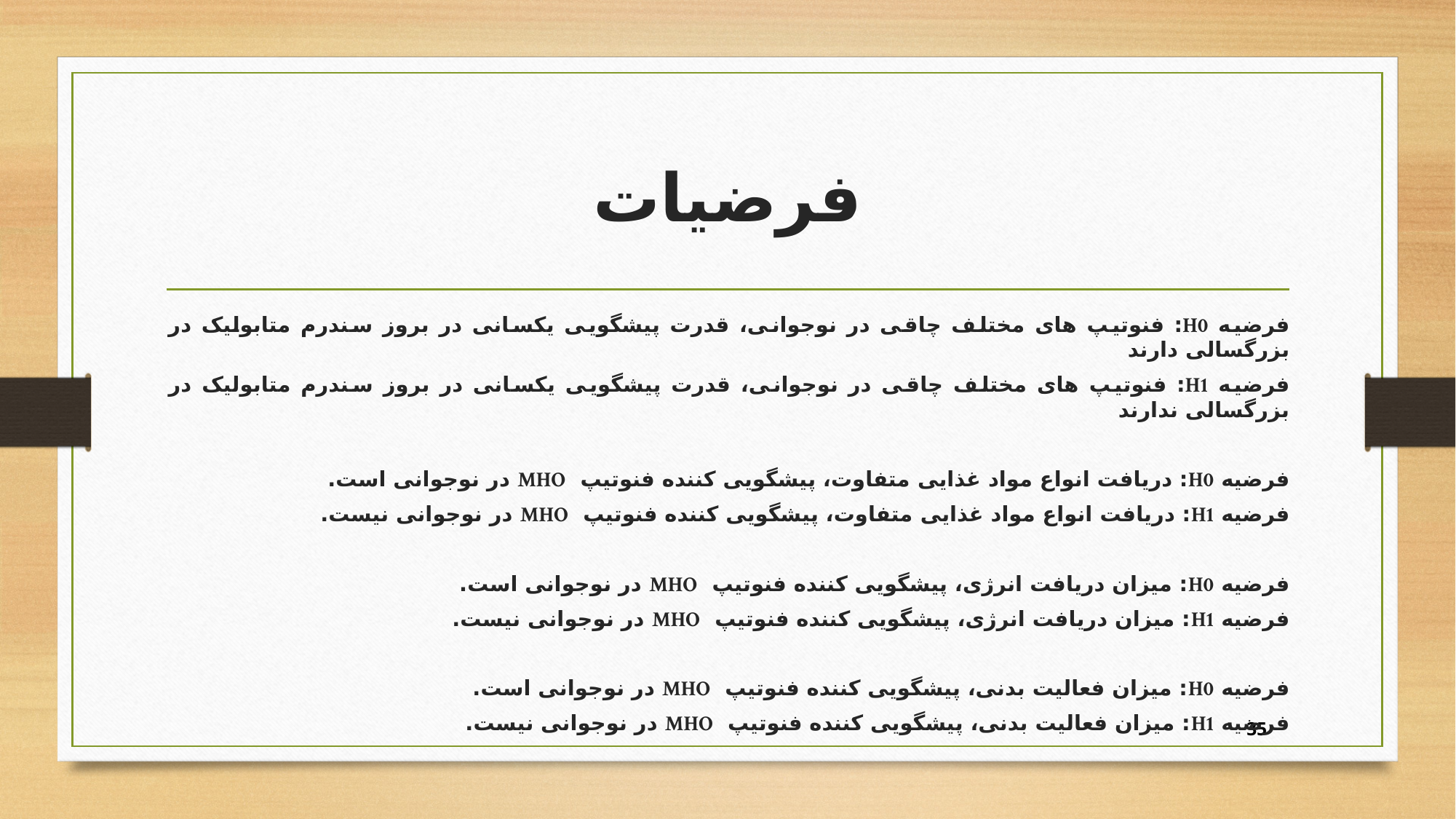

# فرضیات
فرضیه H0: فنوتیپ های مختلف چاقی در نوجوانی، قدرت پیشگویی یکسانی در بروز سندرم متابولیک در بزرگسالی دارند
فرضیه H1: فنوتیپ های مختلف چاقی در نوجوانی، قدرت پیشگویی یکسانی در بروز سندرم متابولیک در بزرگسالی ندارند

فرضیه H0: دریافت انواع مواد غذایی متفاوت، پیشگویی کننده فنوتیپ  MHO در نوجوانی است.
فرضیه H1: دریافت انواع مواد غذایی متفاوت، پیشگویی کننده فنوتیپ  MHO در نوجوانی نیست.

فرضیه H0: میزان دریافت انرژی، پیشگویی کننده فنوتیپ  MHO در نوجوانی است.
فرضیه H1: میزان دریافت انرژی، پیشگویی کننده فنوتیپ  MHO در نوجوانی نیست.

فرضیه H0: میزان فعالیت بدنی، پیشگویی کننده فنوتیپ  MHO در نوجوانی است.
فرضیه H1: میزان فعالیت بدنی، پیشگویی کننده فنوتیپ  MHO در نوجوانی نیست.
35